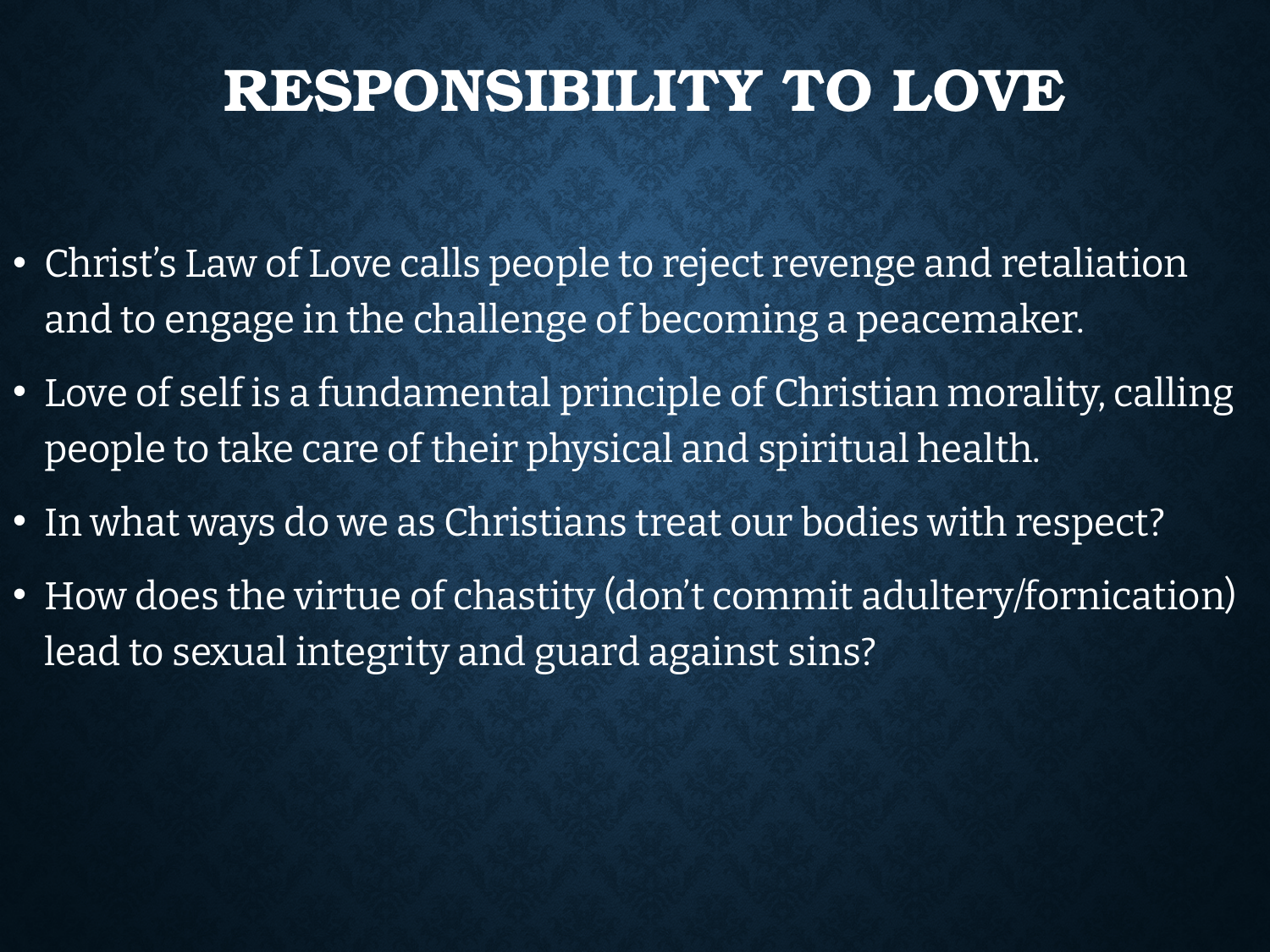

# Responsibility To Love

Christ’s Law of Love calls people to reject revenge and retaliation and to engage in the challenge of becoming a peacemaker.
Love of self is a fundamental principle of Christian morality, calling people to take care of their physical and spiritual health.
In what ways do we as Christians treat our bodies with respect?
How does the virtue of chastity (don’t commit adultery/fornication) lead to sexual integrity and guard against sins?